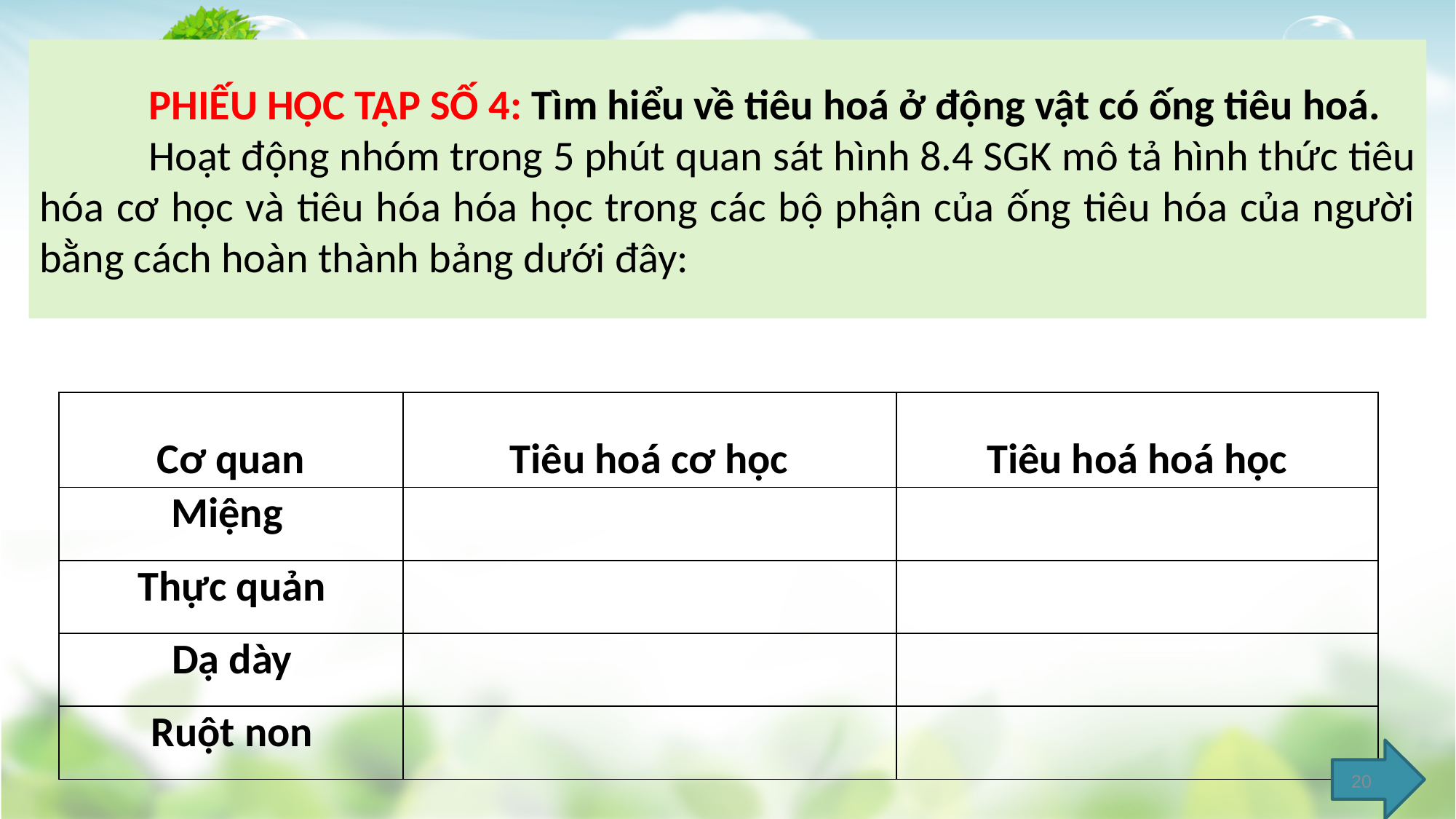

PHIẾU HỌC TẬP SỐ 4: Tìm hiểu về tiêu hoá ở động vật có ống tiêu hoá.
	Hoạt động nhóm trong 5 phút quan sát hình 8.4 SGK mô tả hình thức tiêu hóa cơ học và tiêu hóa hóa học trong các bộ phận của ống tiêu hóa của người bằng cách hoàn thành bảng dưới đây:

| Cơ quan | Tiêu hoá cơ học | Tiêu hoá hoá học |
| --- | --- | --- |
| Miệng |  |  |
| Thực quản |  |  |
| Dạ dày |  |  |
| Ruột non |  |  |

20